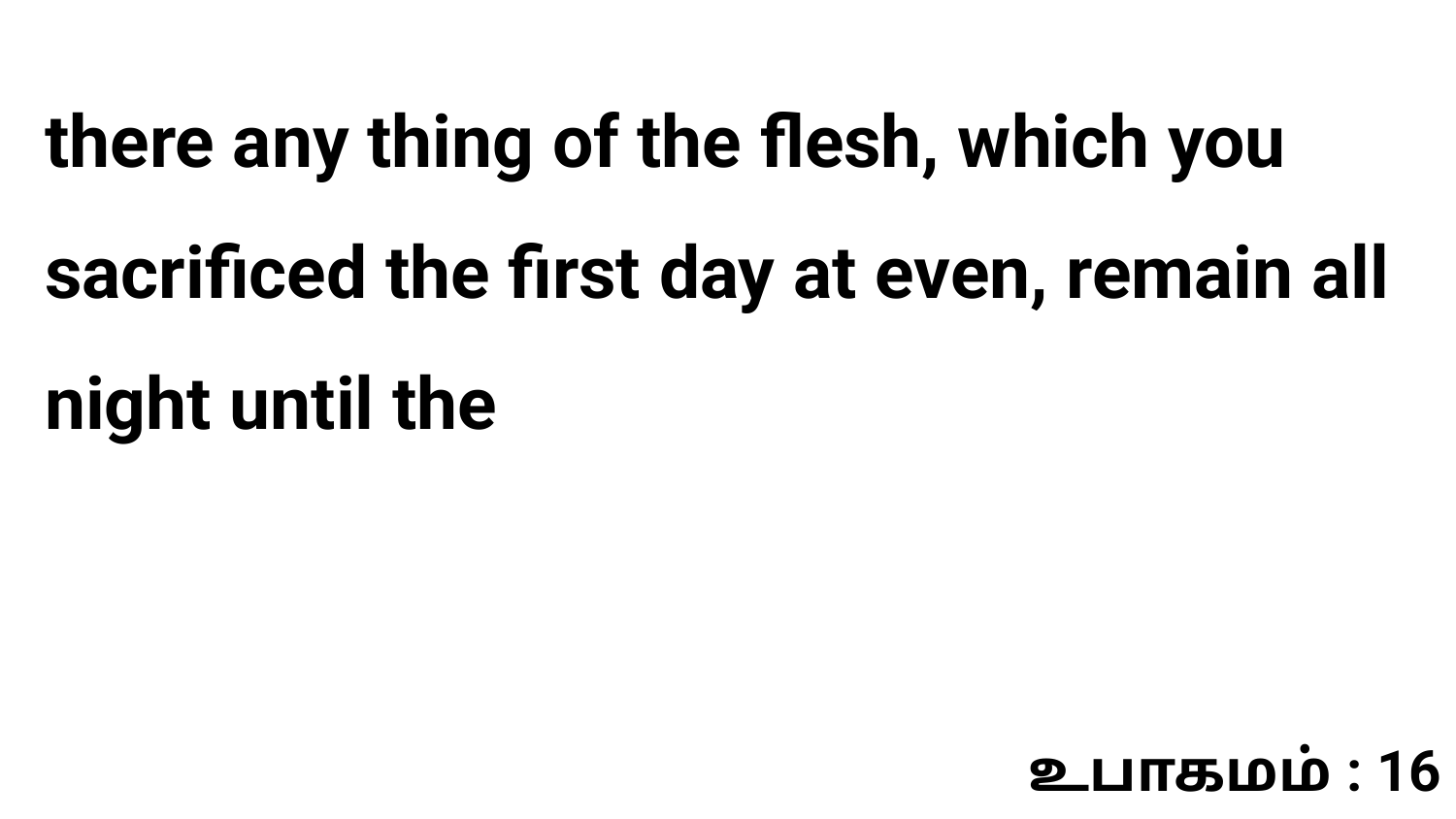

there any thing of the flesh, which you sacrificed the first day at even, remain all night until the
உபாகமம் : 16